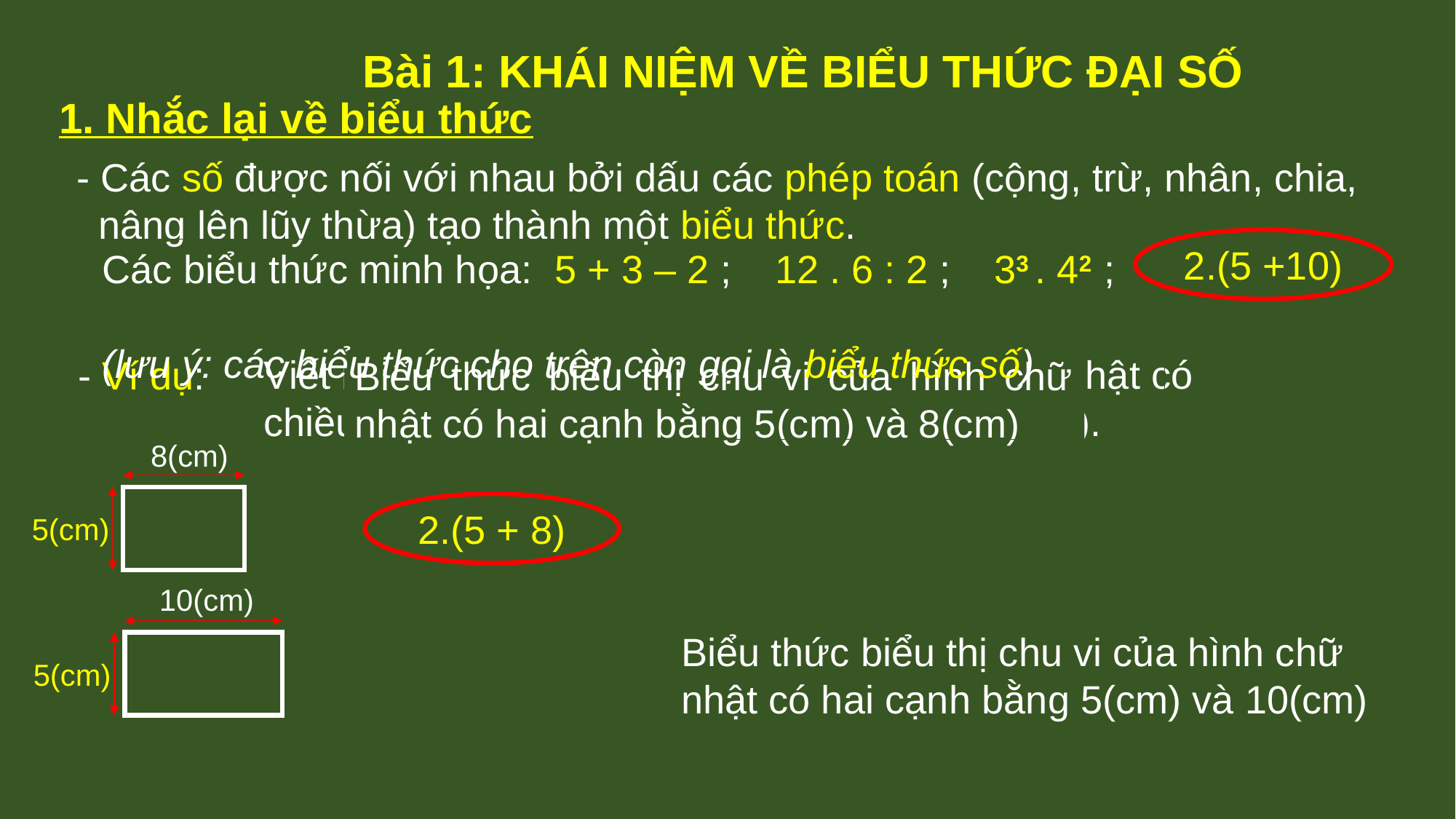

Bài 1: KHÁI NIỆM VỀ BIỂU THỨC ĐẠI SỐ
1. Nhắc lại về biểu thức
    - Các số được nối với nhau bởi dấu các phép toán (cộng, trừ, nhân, chia,
      nâng lên lũy thừa) tạo thành một biểu thức.
2.(5 +10)
 2.(5 +10)
      Các biểu thức minh họa:  5 + 3 – 2 ;    12 . 6 : 2 ;    33 . 42  ;
      (lưu ý: các biểu thức cho trên còn gọi là biểu thức số)

Viết biểu thức số biểu thị chu vi của hình chữ nhật có
chiều dài bằng 8(cm) và chiều rộng bằng 5(cm).
- Ví dụ:
Biểu thức biểu thị chu vi của hình chữ nhật có hai cạnh bằng 5(cm) và 8(cm)
8(cm)

5(cm)
2.(5 + 8)
2. (5 + 8)
10(cm)

5(cm)
Biểu thức biểu thị chu vi của hình chữ nhật có hai cạnh bằng 5(cm) và 10(cm)